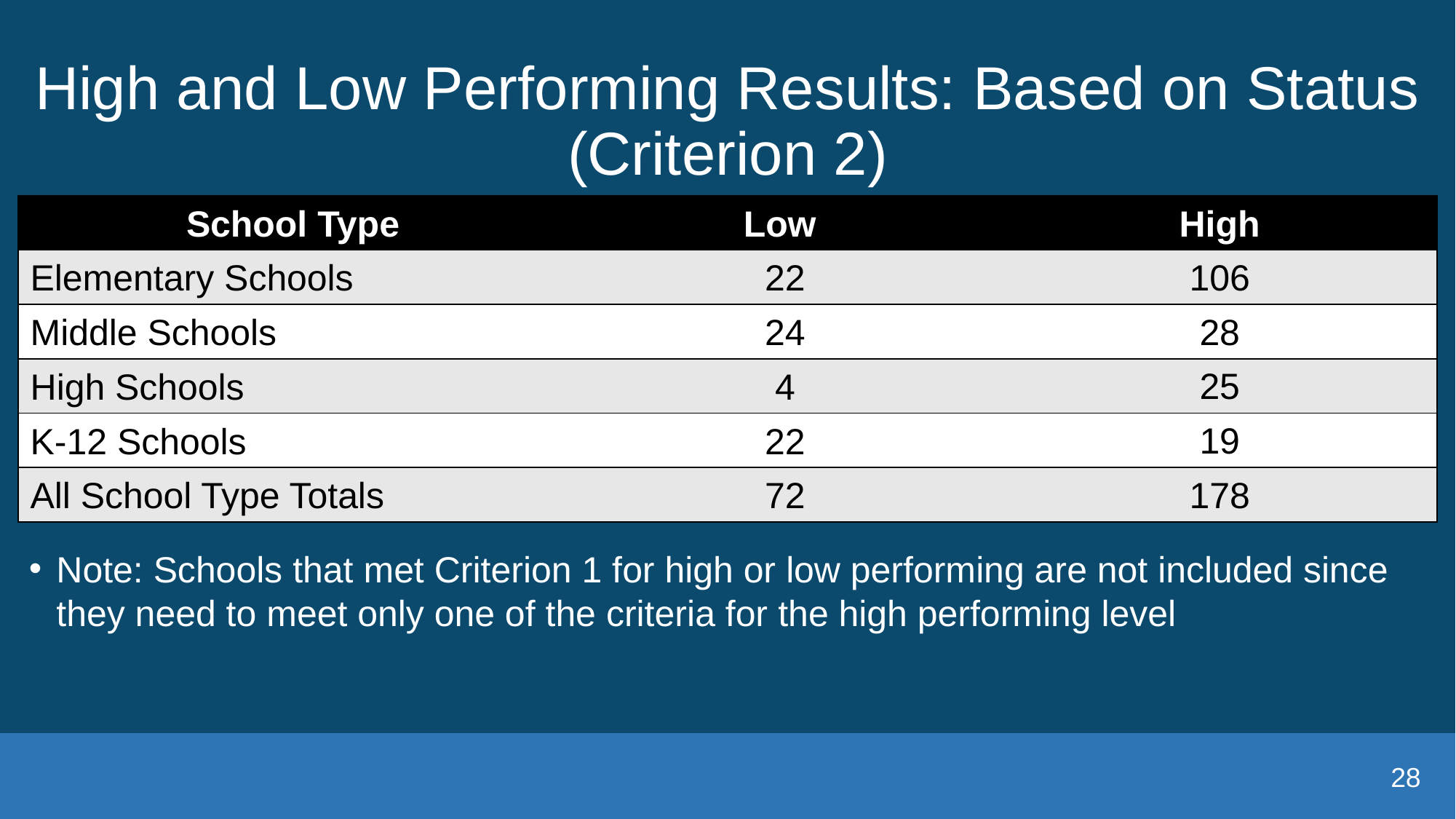

# High and Low Performing Results: Based on Status (Criterion 2)
| School Type | Low | High |
| --- | --- | --- |
| Elementary Schools | 22 | 106 |
| Middle Schools | 24 | 28 |
| High Schools | 4 | 25 |
| K-12 Schools | 22 | 19 |
| All School Type Totals | 72 | 178 |
Note: Schools that met Criterion 1 for high or low performing are not included since they need to meet only one of the criteria for the high performing level

28